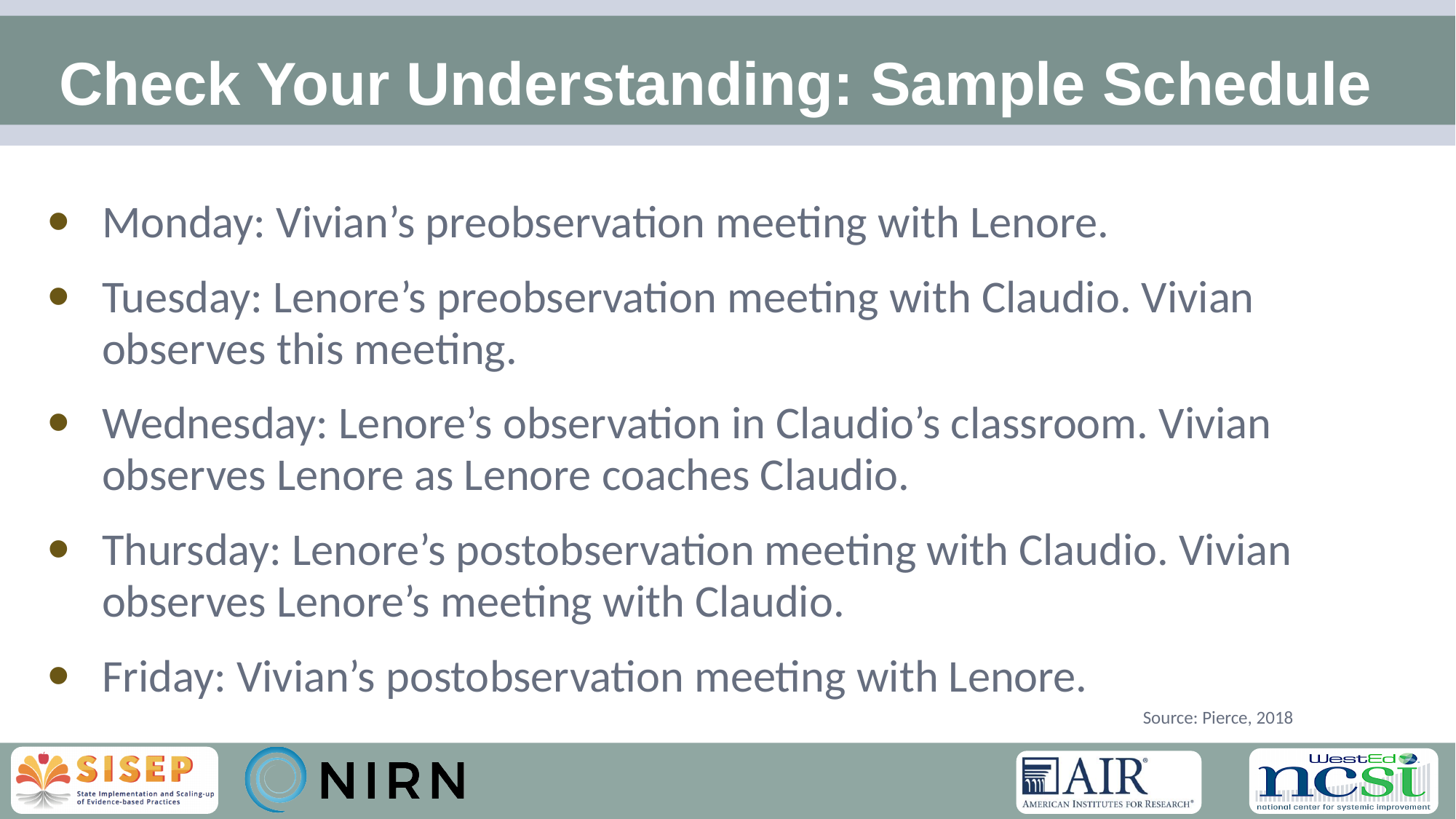

41
# Check Your Understanding: Sample Schedule
Monday: Vivian’s preobservation meeting with Lenore.
Tuesday: Lenore’s preobservation meeting with Claudio. Vivian observes this meeting.
Wednesday: Lenore’s observation in Claudio’s classroom. Vivian observes Lenore as Lenore coaches Claudio.
Thursday: Lenore’s postobservation meeting with Claudio. Vivian observes Lenore’s meeting with Claudio.
Friday: Vivian’s postobservation meeting with Lenore.

Source: Pierce, 2018